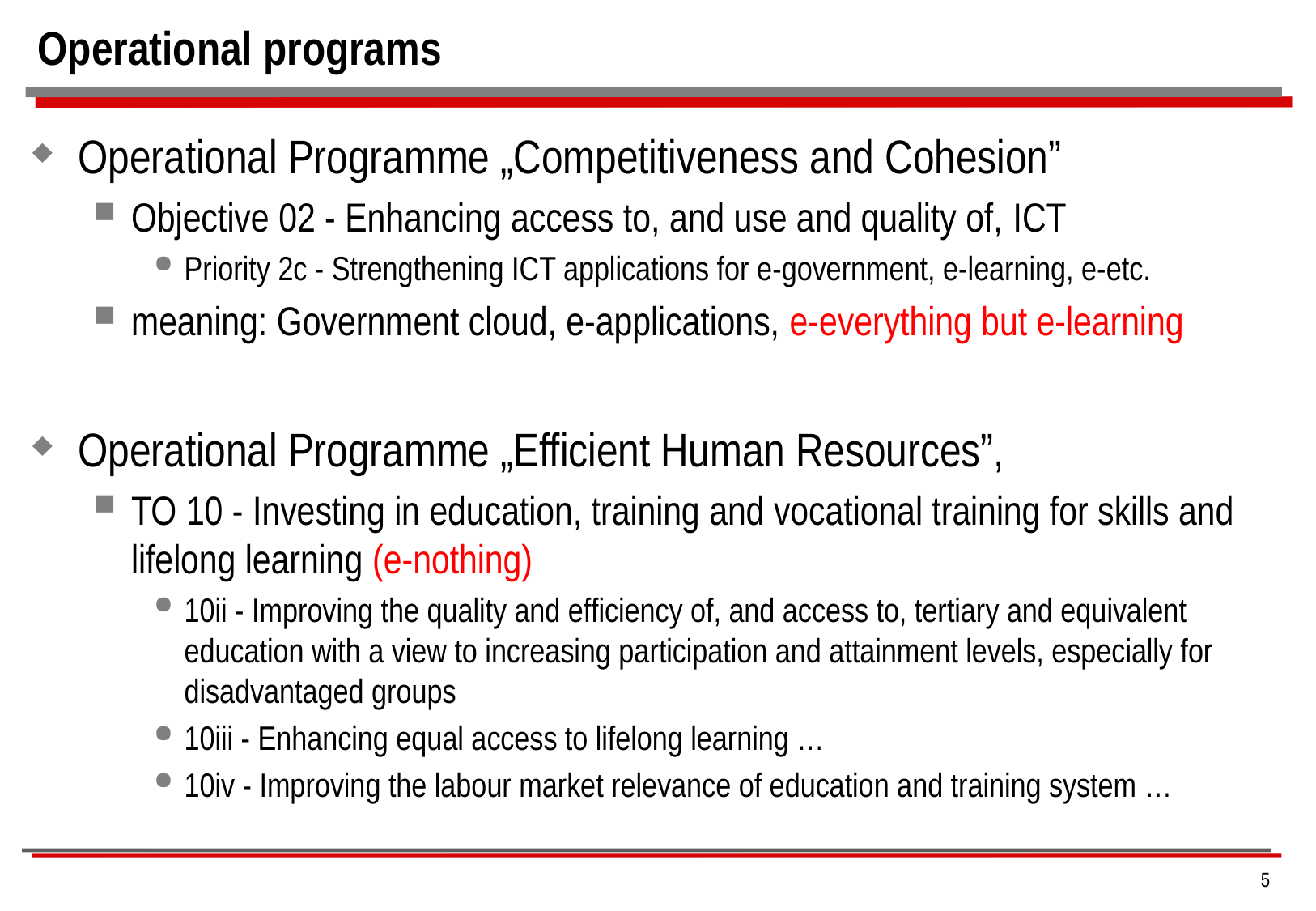

# Operational programs
Operational Programme „Competitiveness and Cohesion”
Objective 02 - Enhancing access to, and use and quality of, ICT
Priority 2c - Strengthening ICT applications for e-government, e-learning, e-etc.
meaning: Government cloud, e-applications, e-everything but e-learning

Operational Programme „Efficient Human Resources”,
TO 10 - Investing in education, training and vocational training for skills and lifelong learning (e-nothing)
10ii - Improving the quality and efficiency of, and access to, tertiary and equivalent education with a view to increasing participation and attainment levels, especially for disadvantaged groups
10iii - Enhancing equal access to lifelong learning …
10iv - Improving the labour market relevance of education and training system …
5